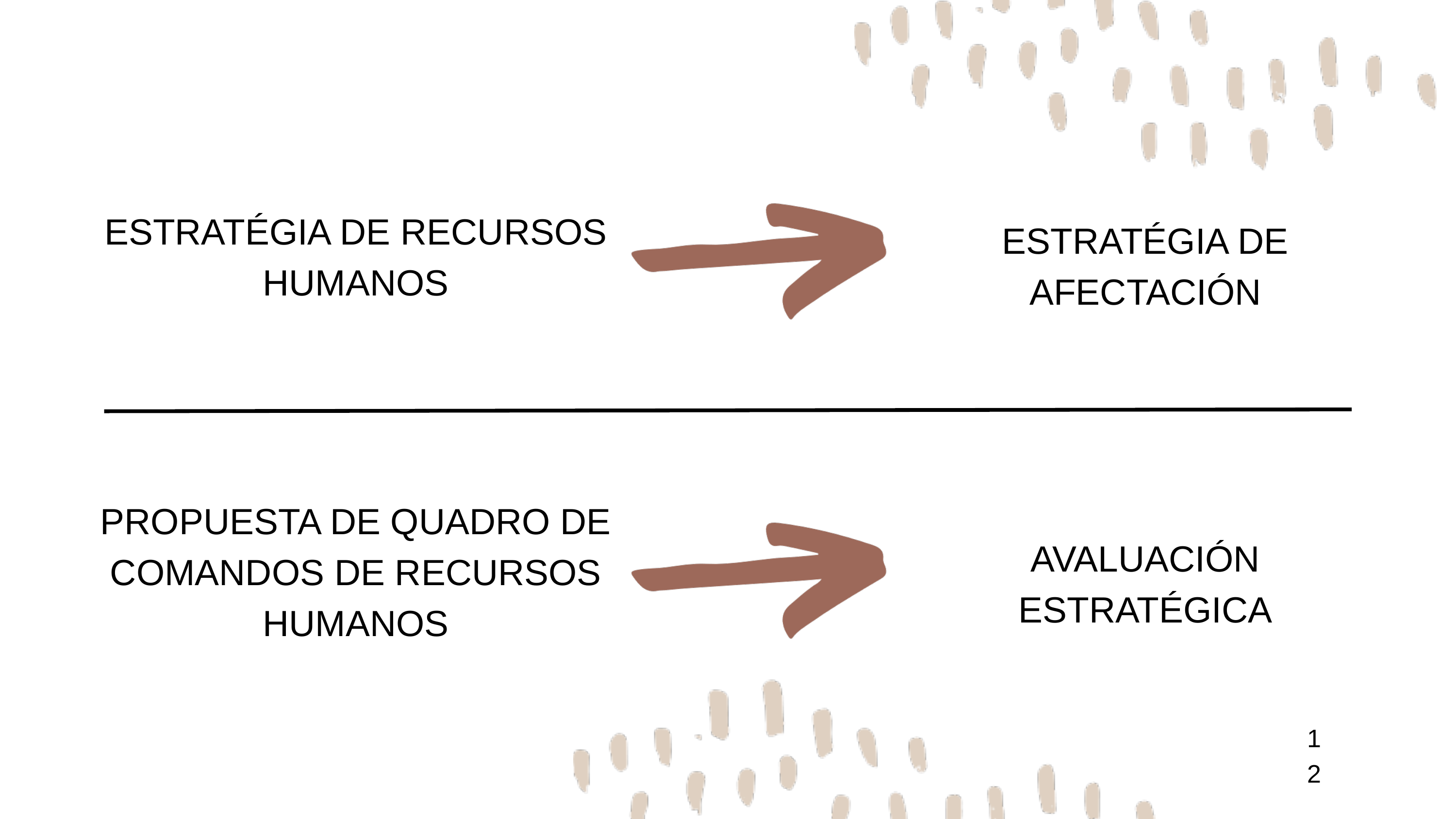

ESTRATÉGIA DE RECURSOS HUMANOS

ESTRATÉGIA DE AFECTACIÓN

PROPUESTA DE QUADRO DE COMANDOS DE RECURSOS HUMANOS

AVALUACIÓN ESTRATÉGICA

12